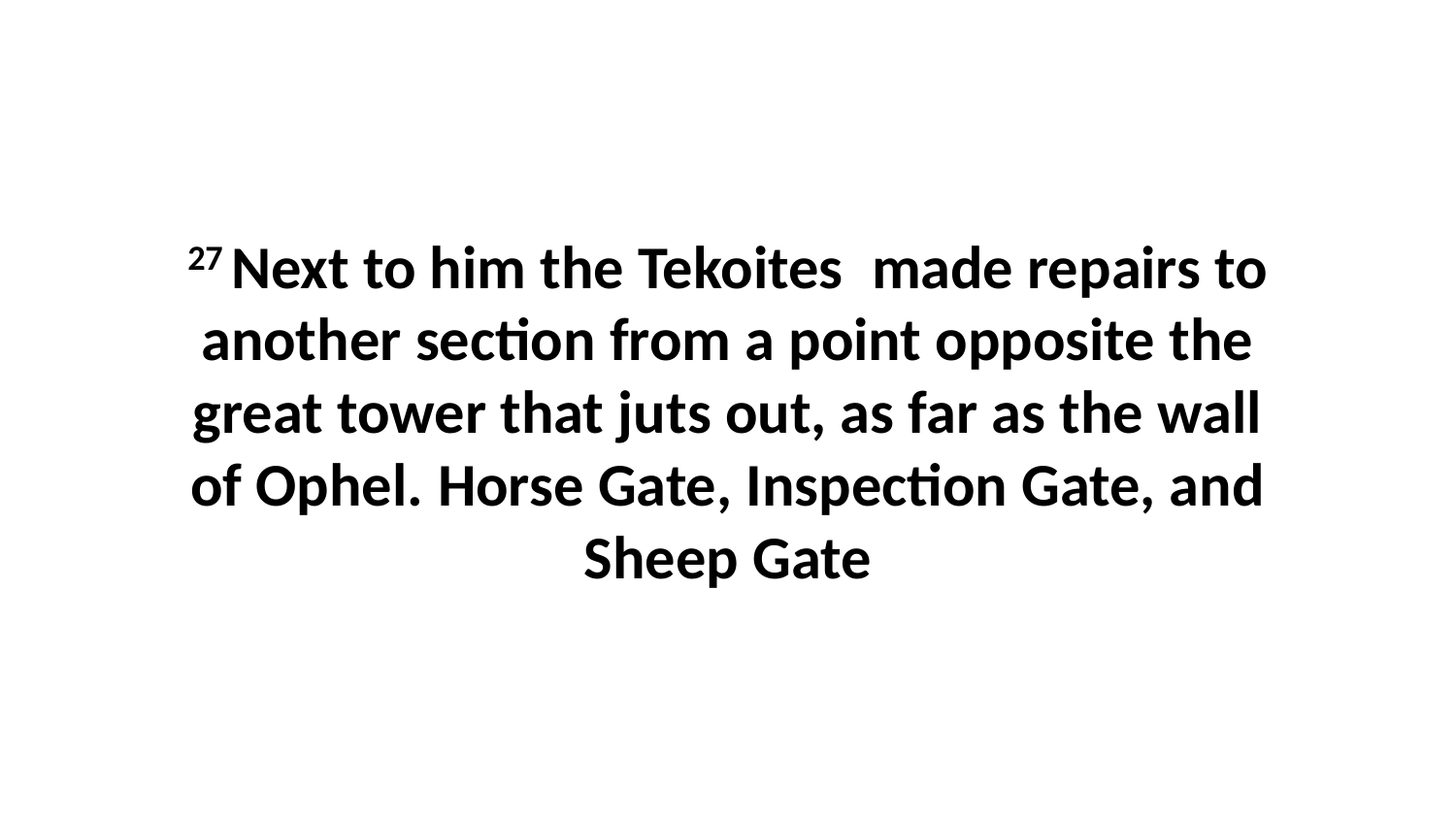

27 Next to him the Tekoites  made repairs to another section from a point opposite the great tower that juts out, as far as the wall of Ophel. Horse Gate, Inspection Gate, and Sheep Gate